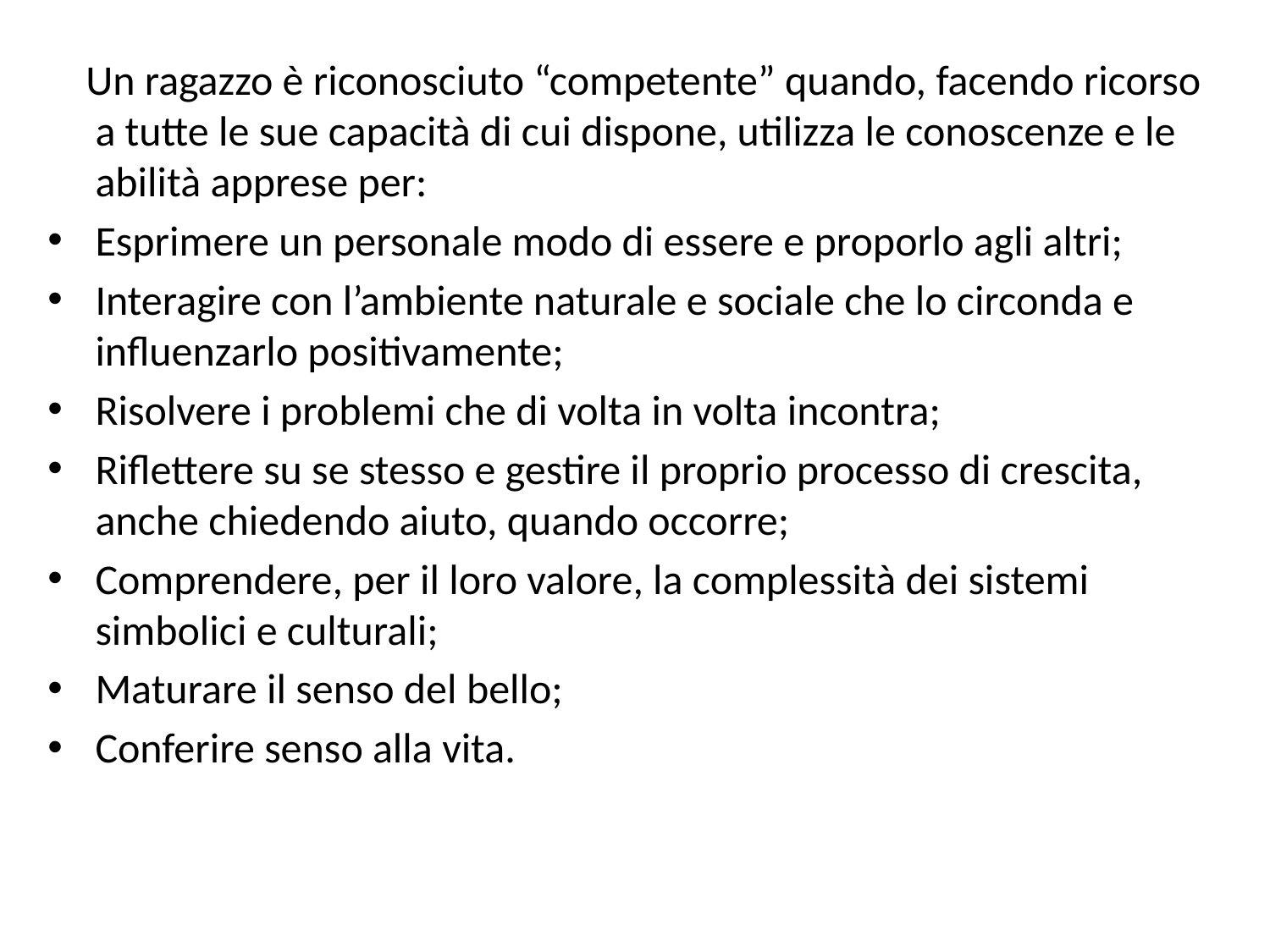

Un ragazzo è riconosciuto “competente” quando, facendo ricorso a tutte le sue capacità di cui dispone, utilizza le conoscenze e le abilità apprese per:
Esprimere un personale modo di essere e proporlo agli altri;
Interagire con l’ambiente naturale e sociale che lo circonda e influenzarlo positivamente;
Risolvere i problemi che di volta in volta incontra;
Riflettere su se stesso e gestire il proprio processo di crescita, anche chiedendo aiuto, quando occorre;
Comprendere, per il loro valore, la complessità dei sistemi simbolici e culturali;
Maturare il senso del bello;
Conferire senso alla vita.